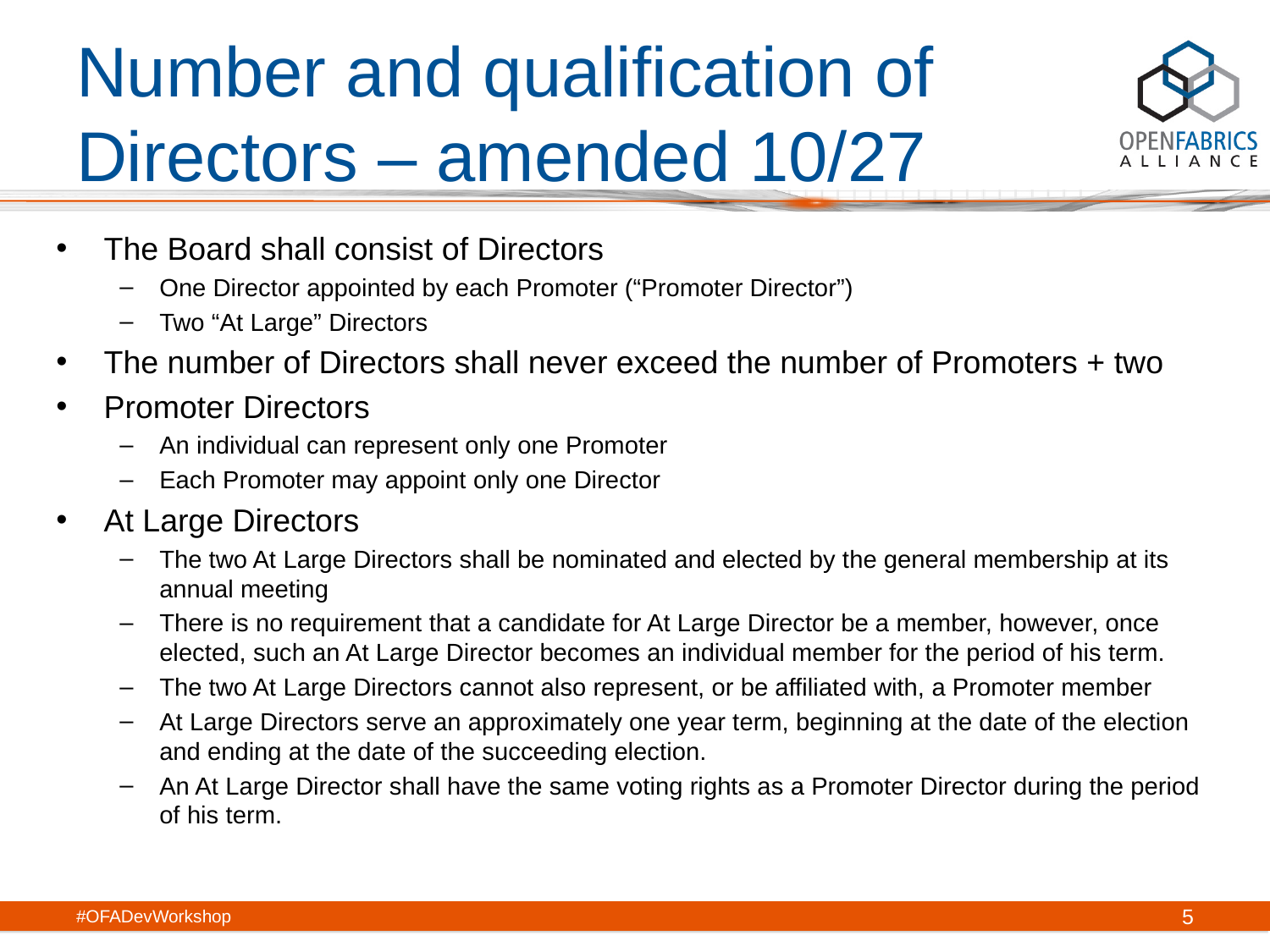

# Number and qualification of Directors – amended 10/27
The Board shall consist of Directors
One Director appointed by each Promoter (“Promoter Director”)
Two “At Large” Directors
The number of Directors shall never exceed the number of Promoters + two
Promoter Directors
An individual can represent only one Promoter
Each Promoter may appoint only one Director
At Large Directors
The two At Large Directors shall be nominated and elected by the general membership at its annual meeting
There is no requirement that a candidate for At Large Director be a member, however, once elected, such an At Large Director becomes an individual member for the period of his term.
The two At Large Directors cannot also represent, or be affiliated with, a Promoter member
At Large Directors serve an approximately one year term, beginning at the date of the election and ending at the date of the succeeding election.
An At Large Director shall have the same voting rights as a Promoter Director during the period of his term.

#OFADevWorkshop
5